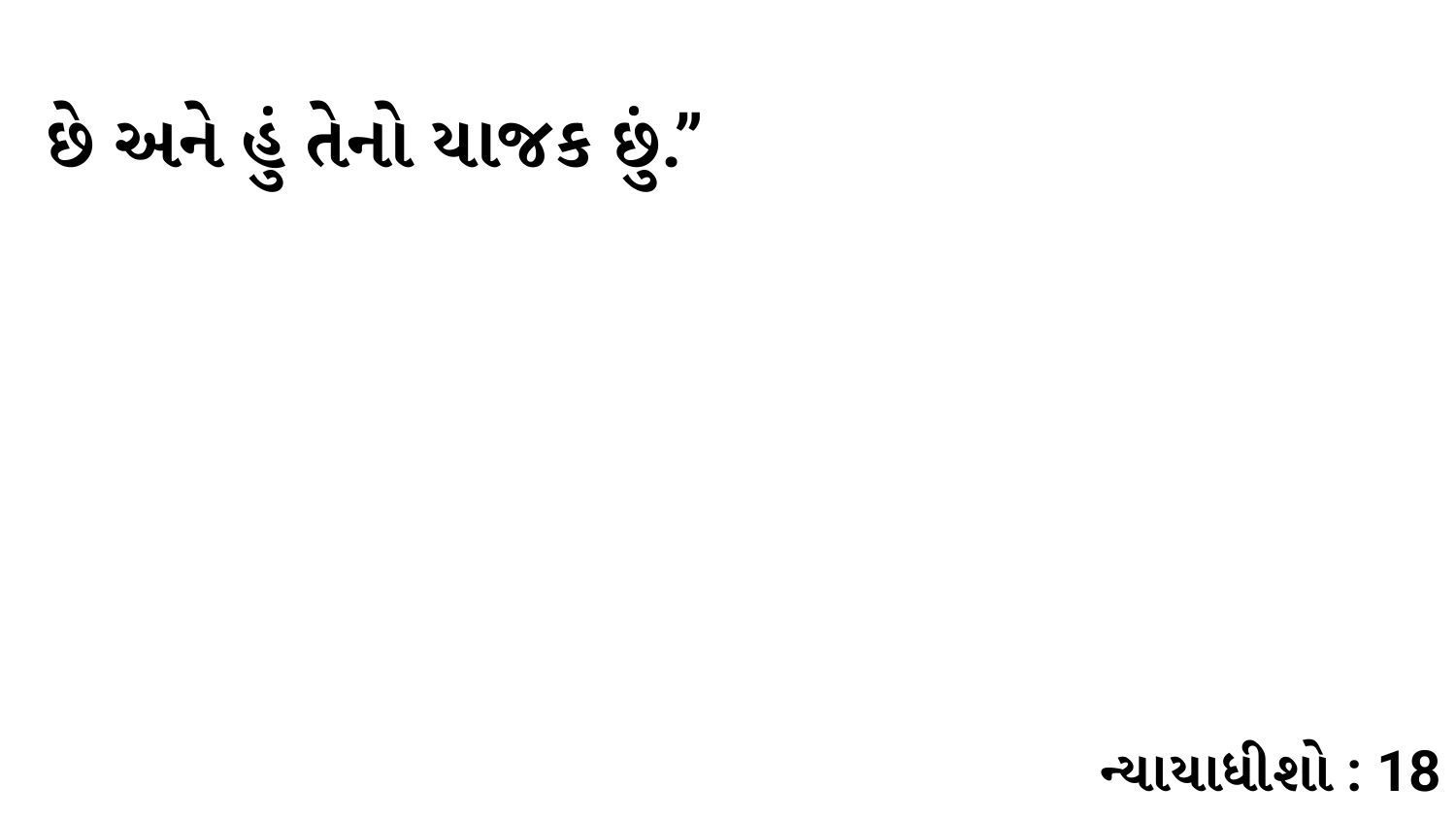

છે અને હું તેનો યાજક છું.”
ન્યાયાધીશો : 18